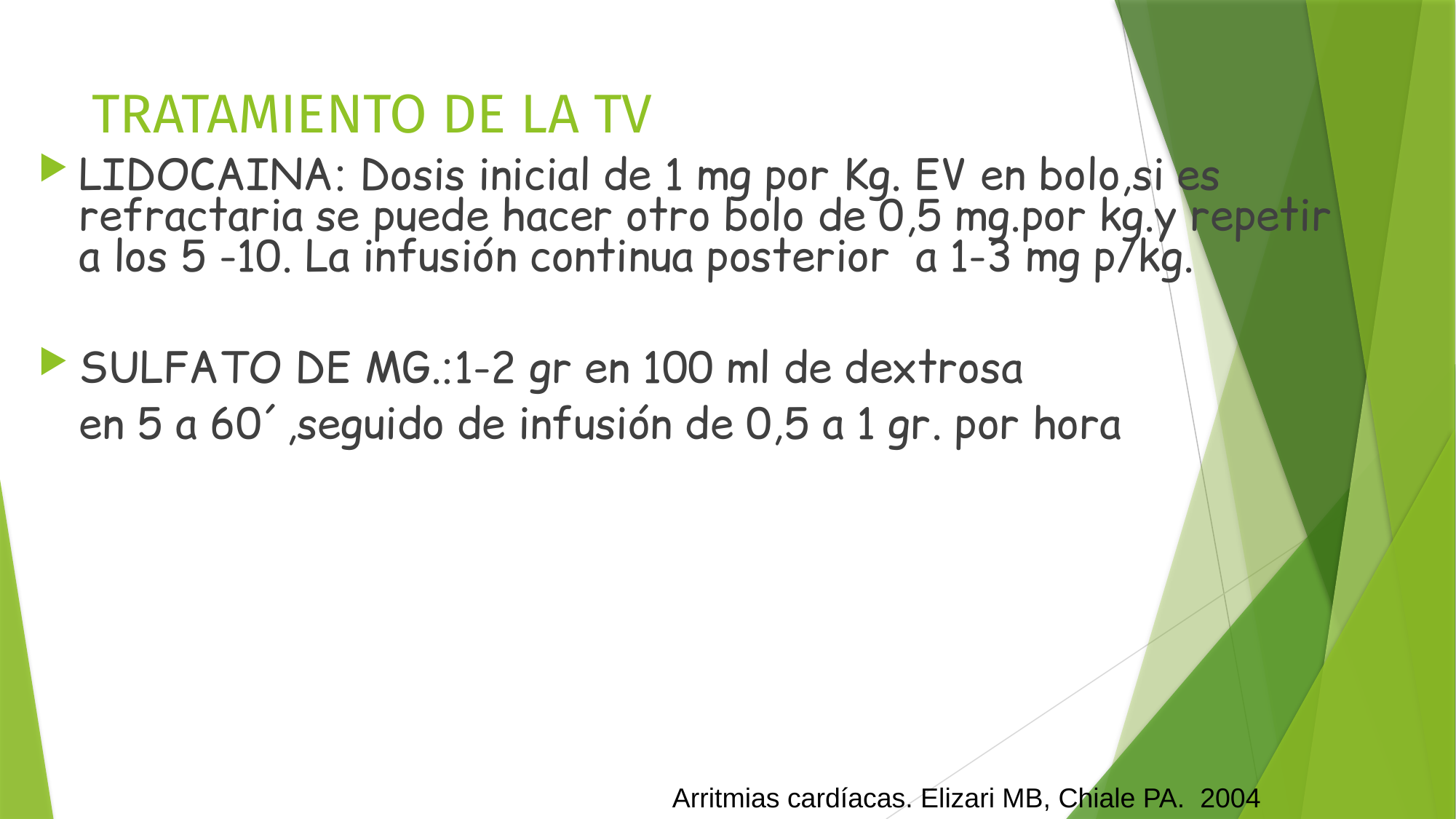

# TRATAMIENTO DE LA TV
LIDOCAINA: Dosis inicial de 1 mg por Kg. EV en bolo,si es refractaria se puede hacer otro bolo de 0,5 mg.por kg.y repetir a los 5 -10. La infusión continua posterior  a 1-3 mg p/kg.

SULFATO DE MG.:1-2 gr en 100 ml de dextrosa
	en 5 a 60´,seguido de infusión de 0,5 a 1 gr. por hora
Arritmias cardíacas. Elizari MB, Chiale PA.  2004